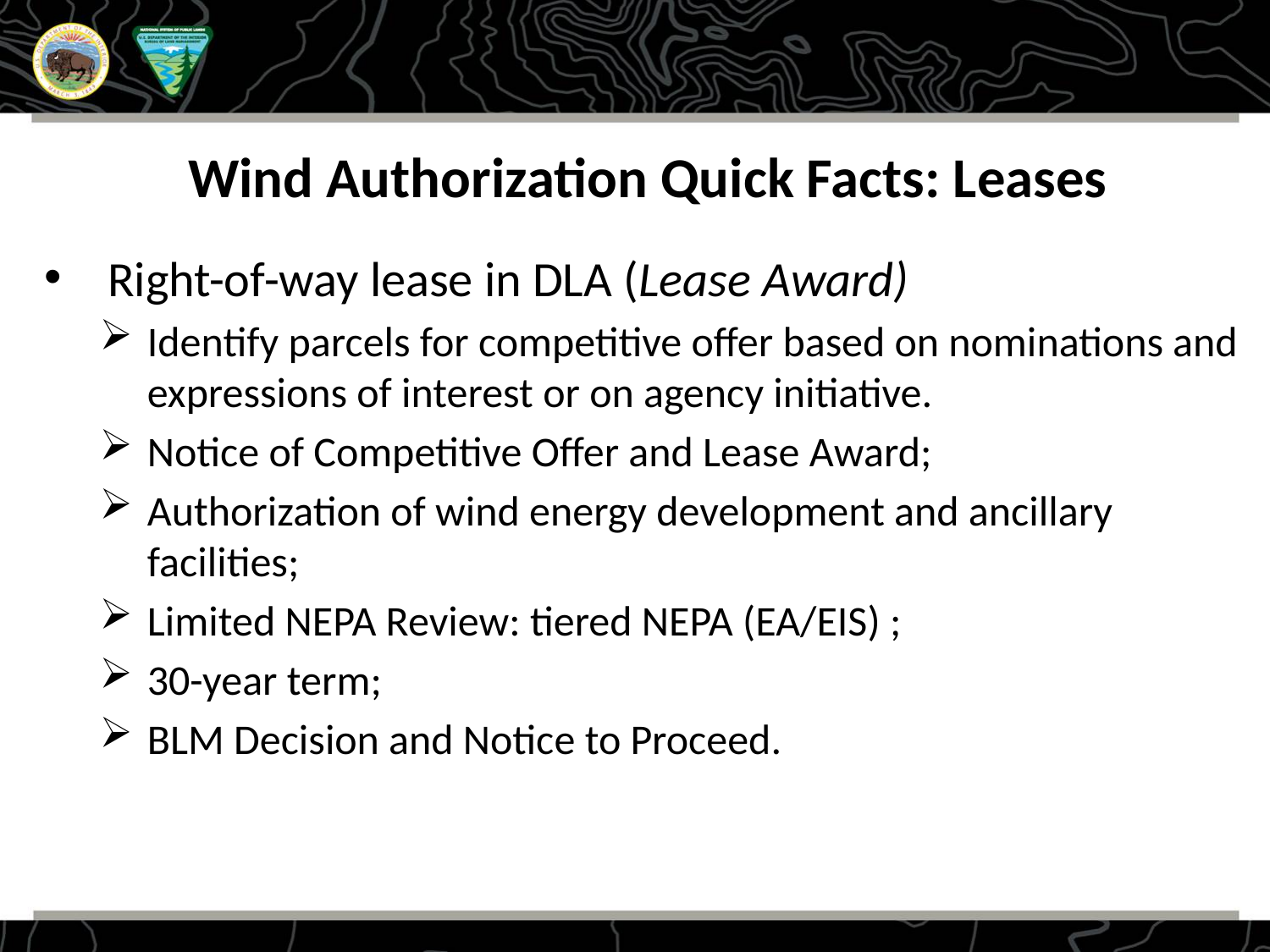

# Wind Authorization Quick Facts: Leases
Right-of-way lease in DLA (Lease Award)
Identify parcels for competitive offer based on nominations and expressions of interest or on agency initiative.
Notice of Competitive Offer and Lease Award;
Authorization of wind energy development and ancillary facilities;
Limited NEPA Review: tiered NEPA (EA/EIS) ;
30-year term;
BLM Decision and Notice to Proceed.